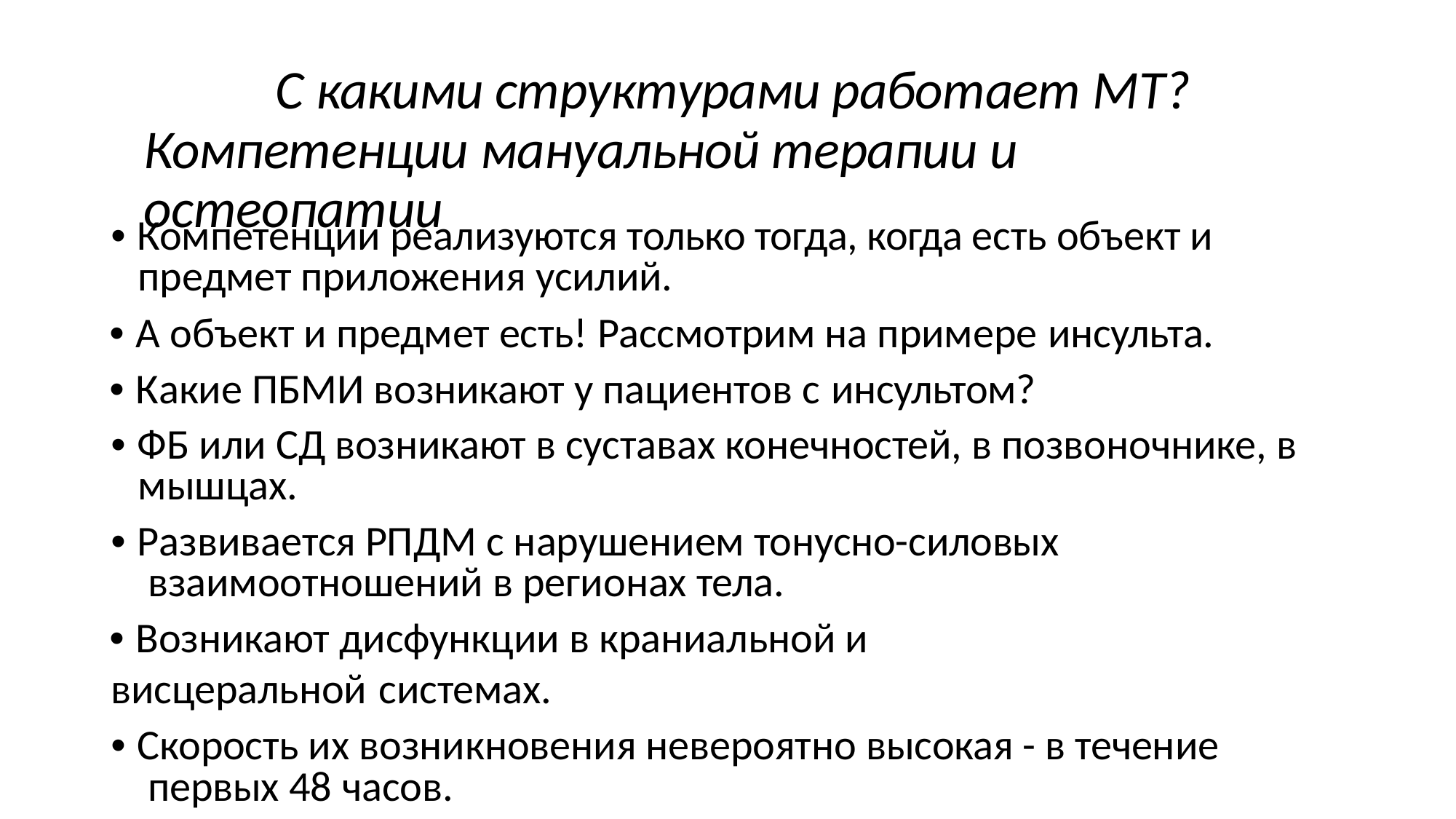

# С какими структурами работает МТ?  Компетенции мануальной терапии и остеопатии
• Компетенции реализуются только тогда, когда есть объект и  предмет приложения усилий.
• А объект и предмет есть! Рассмотрим на примере инсульта.
• Какие ПБМИ возникают у пациентов с инсультом?
• ФБ или СД возникают в суставах конечностей, в позвоночнике, в  мышцах.
• Развивается РПДМ с нарушением тонусно-силовых  взаимоотношений в регионах тела.
• Возникают дисфункции в краниальной и висцеральной системах.
• Скорость их возникновения невероятно высокая - в течение  первых 48 часов.